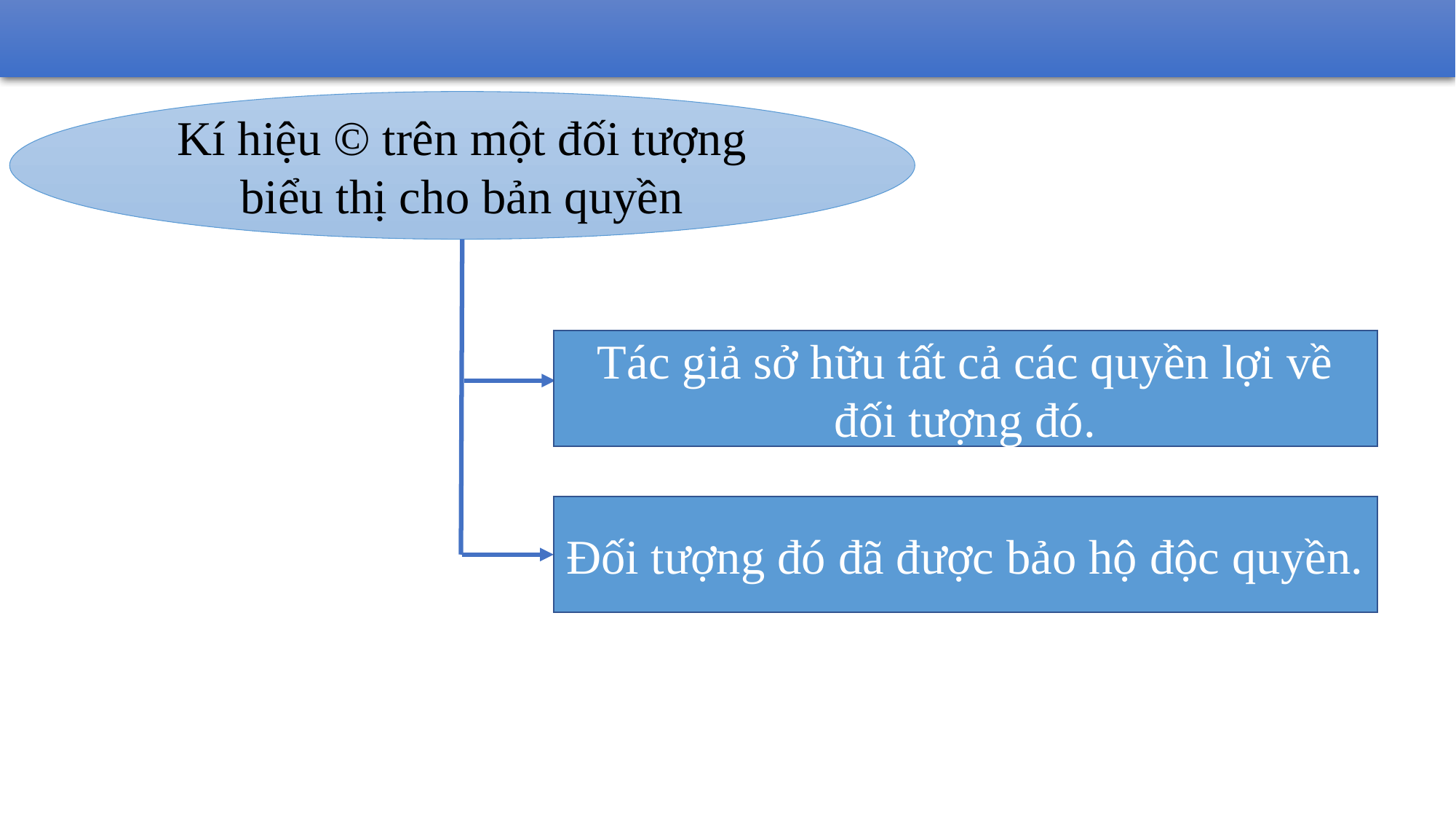

Kí hiệu © trên một đối tượng biểu thị cho bản quyền
Tác giả sở hữu tất cả các quyền lợi về đối tượng đó.
Đối tượng đó đã được bảo hộ độc quyền.